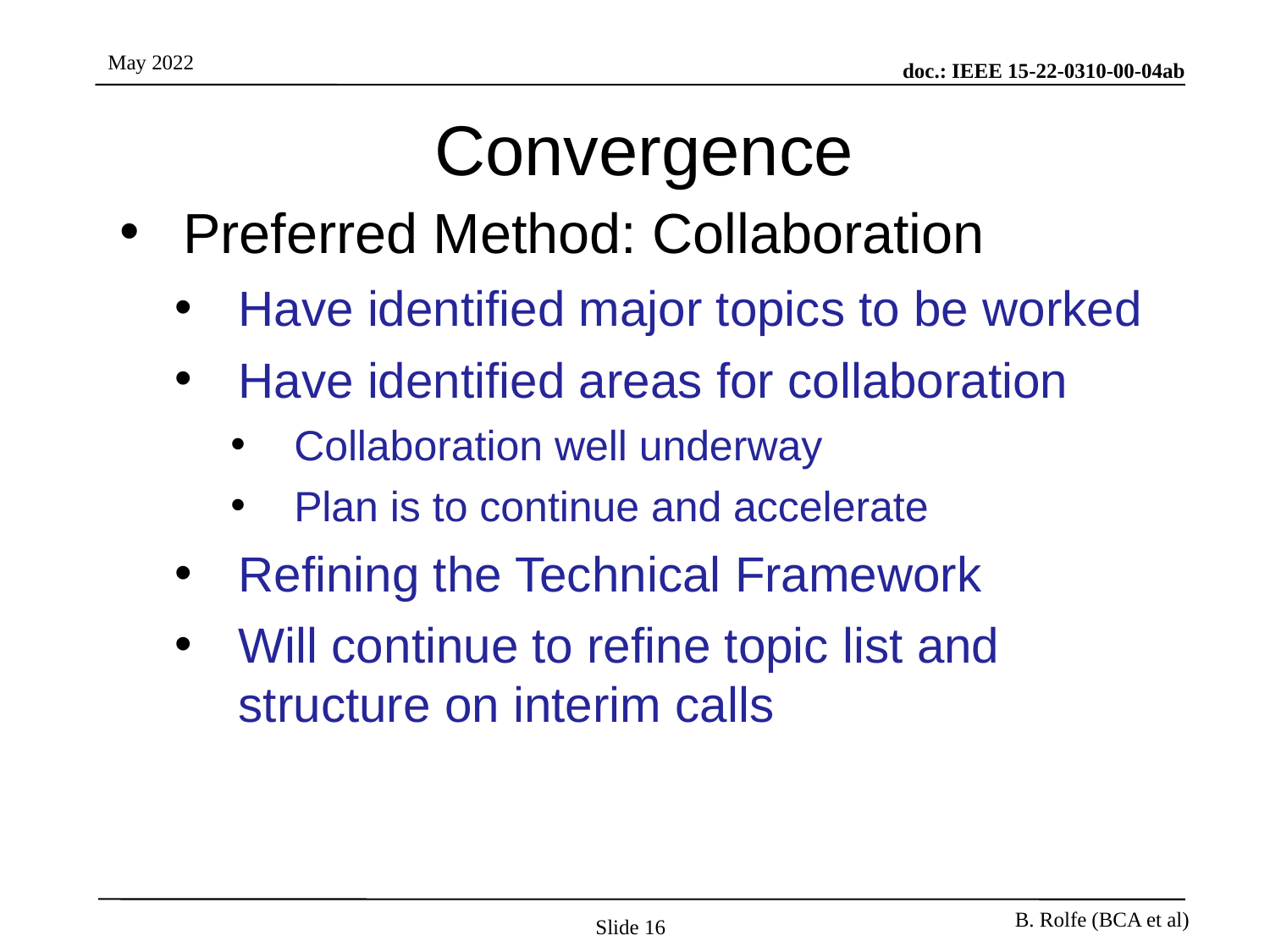

# Convergence
Preferred Method: Collaboration
Have identified major topics to be worked
Have identified areas for collaboration
Collaboration well underway
Plan is to continue and accelerate
Refining the Technical Framework
Will continue to refine topic list and structure on interim calls

Slide 16